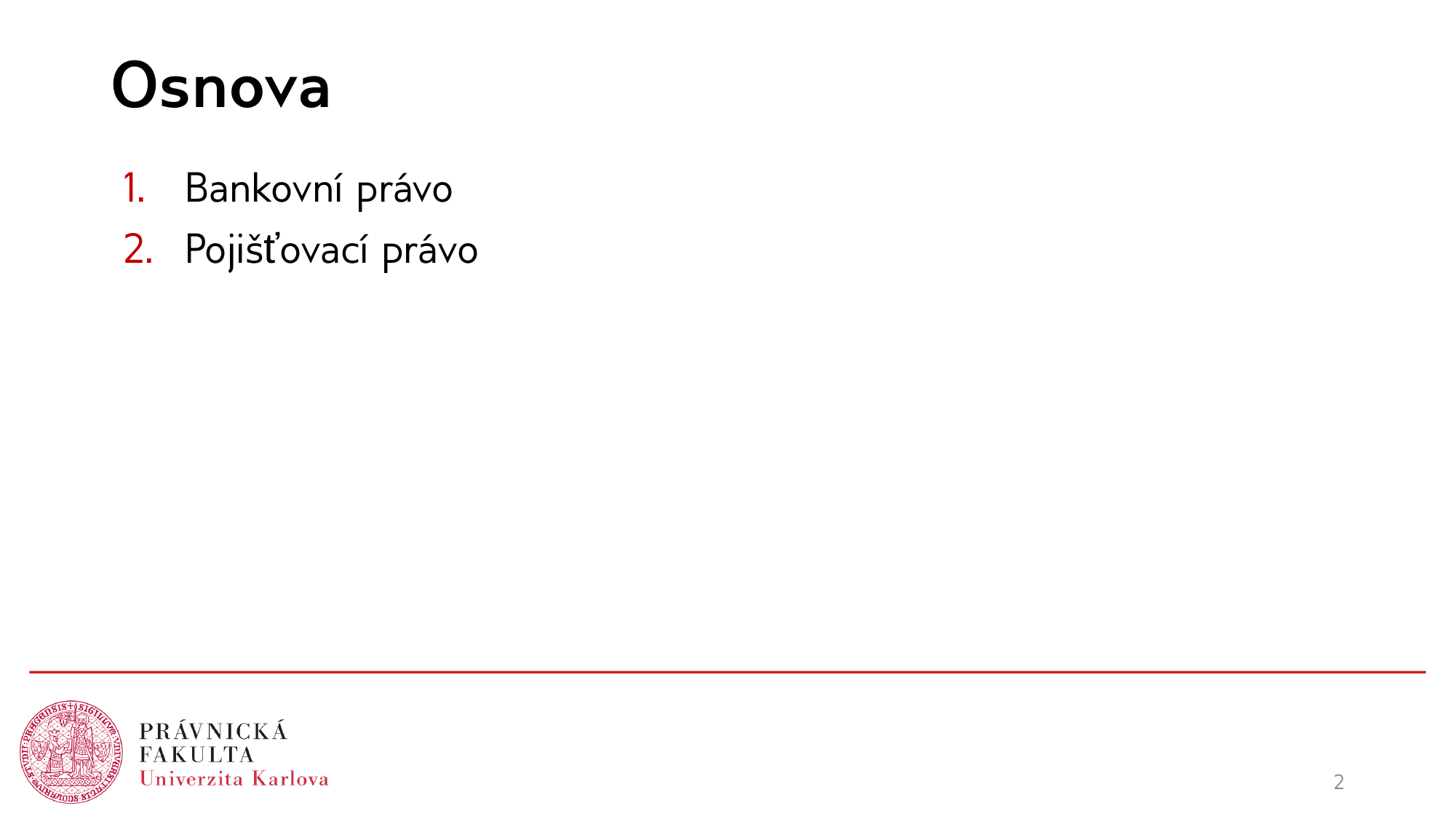

# Osnova
Bankovní právo
Pojišťovací právo
2